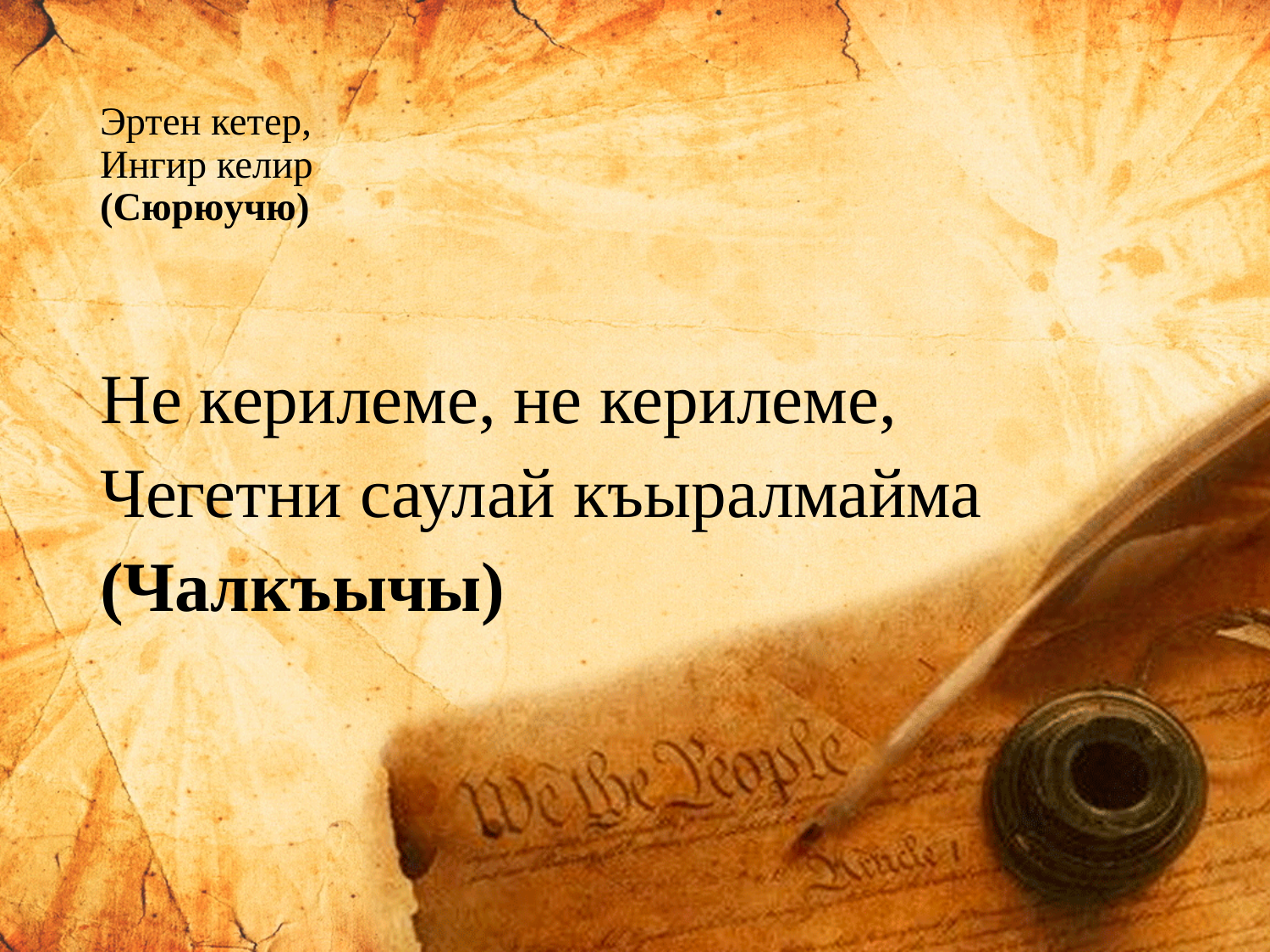

# Эртен кетер, Ингир келир (Сюрюучю)
Не керилеме, не керилеме,
Чегетни саулай къыралмайма
(Чалкъычы)